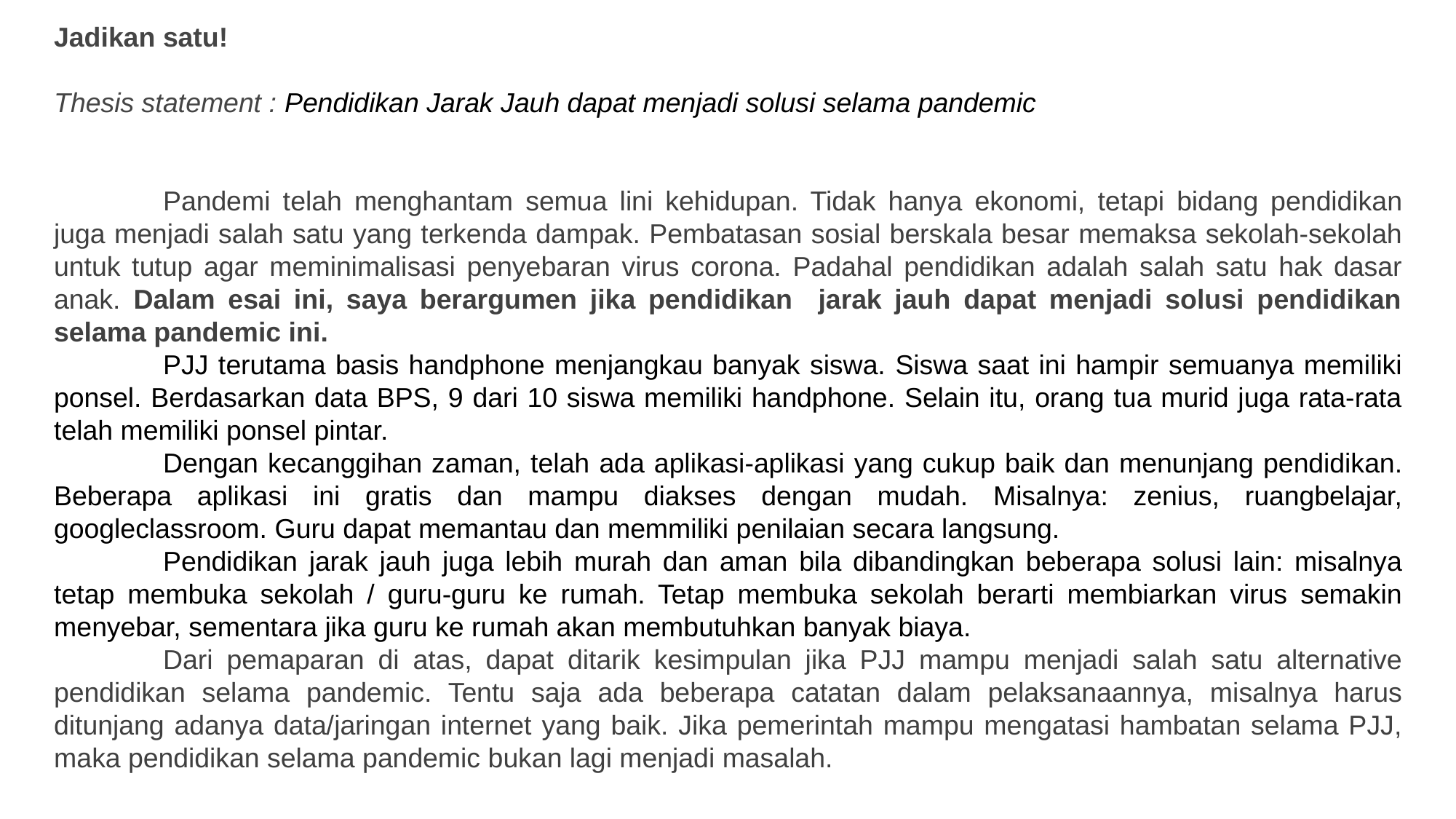

Jadikan satu!

Thesis statement : Pendidikan Jarak Jauh dapat menjadi solusi selama pandemic

	Pandemi telah menghantam semua lini kehidupan. Tidak hanya ekonomi, tetapi bidang pendidikan juga menjadi salah satu yang terkenda dampak. Pembatasan sosial berskala besar memaksa sekolah-sekolah untuk tutup agar meminimalisasi penyebaran virus corona. Padahal pendidikan adalah salah satu hak dasar anak. Dalam esai ini, saya berargumen jika pendidikan  jarak jauh dapat menjadi solusi pendidikan selama pandemic ini.
	PJJ terutama basis handphone menjangkau banyak siswa. Siswa saat ini hampir semuanya memiliki ponsel. Berdasarkan data BPS, 9 dari 10 siswa memiliki handphone. Selain itu, orang tua murid juga rata-rata telah memiliki ponsel pintar.
	Dengan kecanggihan zaman, telah ada aplikasi-aplikasi yang cukup baik dan menunjang pendidikan. Beberapa aplikasi ini gratis dan mampu diakses dengan mudah. Misalnya: zenius, ruangbelajar, googleclassroom. Guru dapat memantau dan memmiliki penilaian secara langsung.
	Pendidikan jarak jauh juga lebih murah dan aman bila dibandingkan beberapa solusi lain: misalnya tetap membuka sekolah / guru-guru ke rumah. Tetap membuka sekolah berarti membiarkan virus semakin menyebar, sementara jika guru ke rumah akan membutuhkan banyak biaya.
	Dari pemaparan di atas, dapat ditarik kesimpulan jika PJJ mampu menjadi salah satu alternative pendidikan selama pandemic. Tentu saja ada beberapa catatan dalam pelaksanaannya, misalnya harus ditunjang adanya data/jaringan internet yang baik. Jika pemerintah mampu mengatasi hambatan selama PJJ, maka pendidikan selama pandemic bukan lagi menjadi masalah.